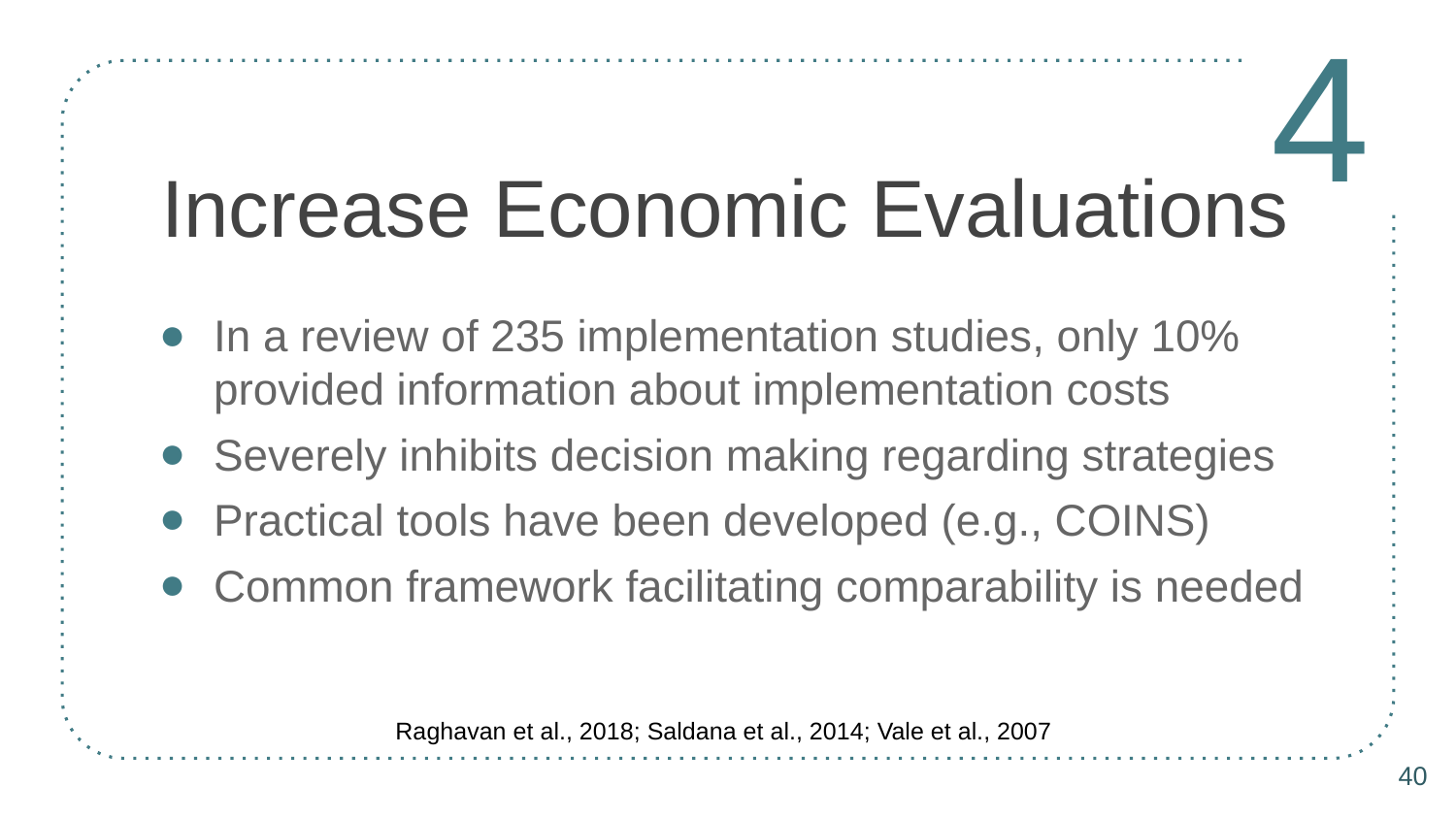

4
# Increase Economic Evaluations
In a review of 235 implementation studies, only 10% provided information about implementation costs
Severely inhibits decision making regarding strategies
Practical tools have been developed (e.g., COINS)
Common framework facilitating comparability is needed
Raghavan et al., 2018; Saldana et al., 2014; Vale et al., 2007
40